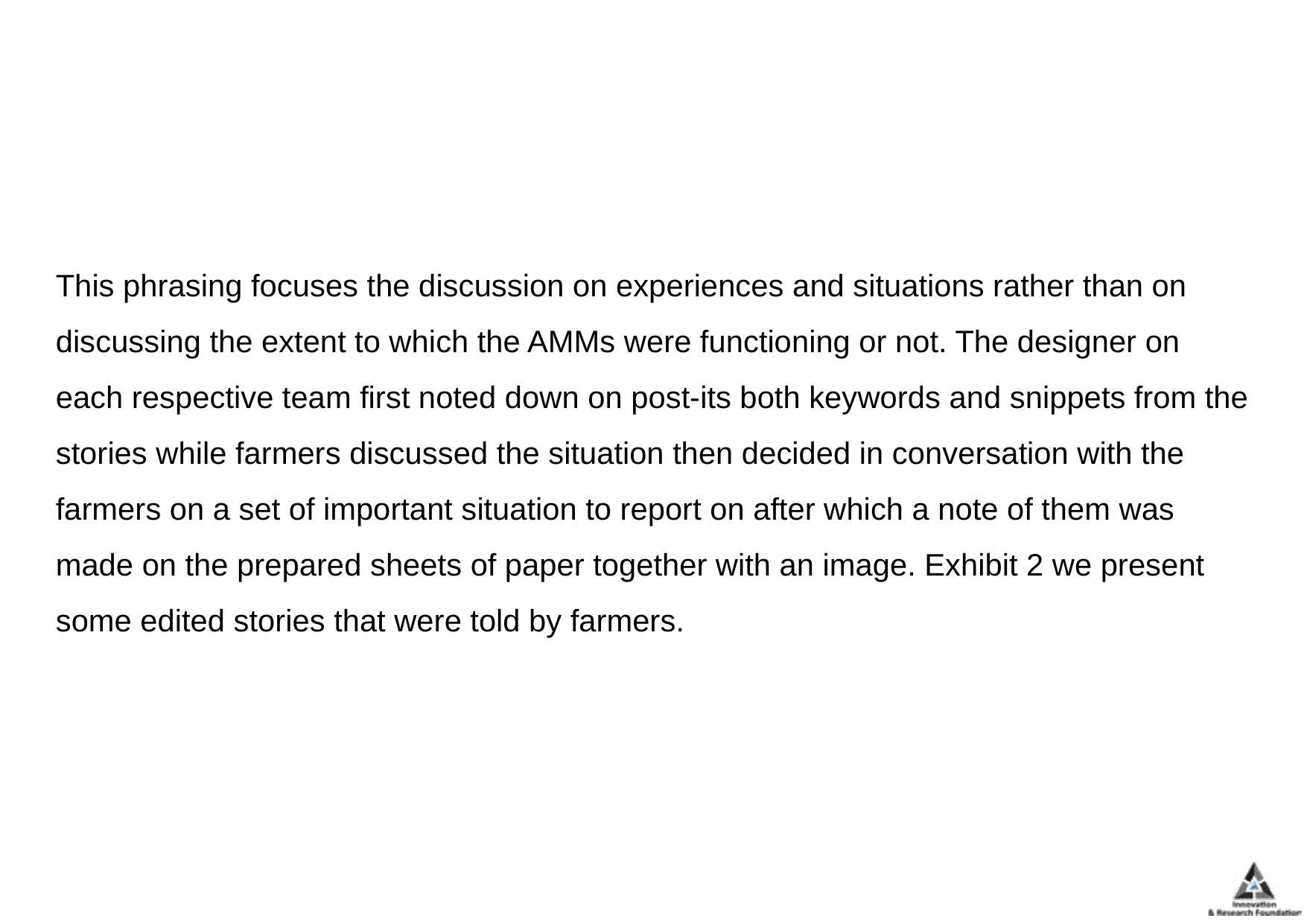

#
This phrasing focuses the discussion on experiences and situations rather than on discussing the extent to which the AMMs were functioning or not. The designer on each respective team first noted down on post-its both keywords and snippets from the stories while farmers discussed the situation then decided in conversation with the farmers on a set of important situation to report on after which a note of them was made on the prepared sheets of paper together with an image. Exhibit 2 we present some edited stories that were told by farmers.